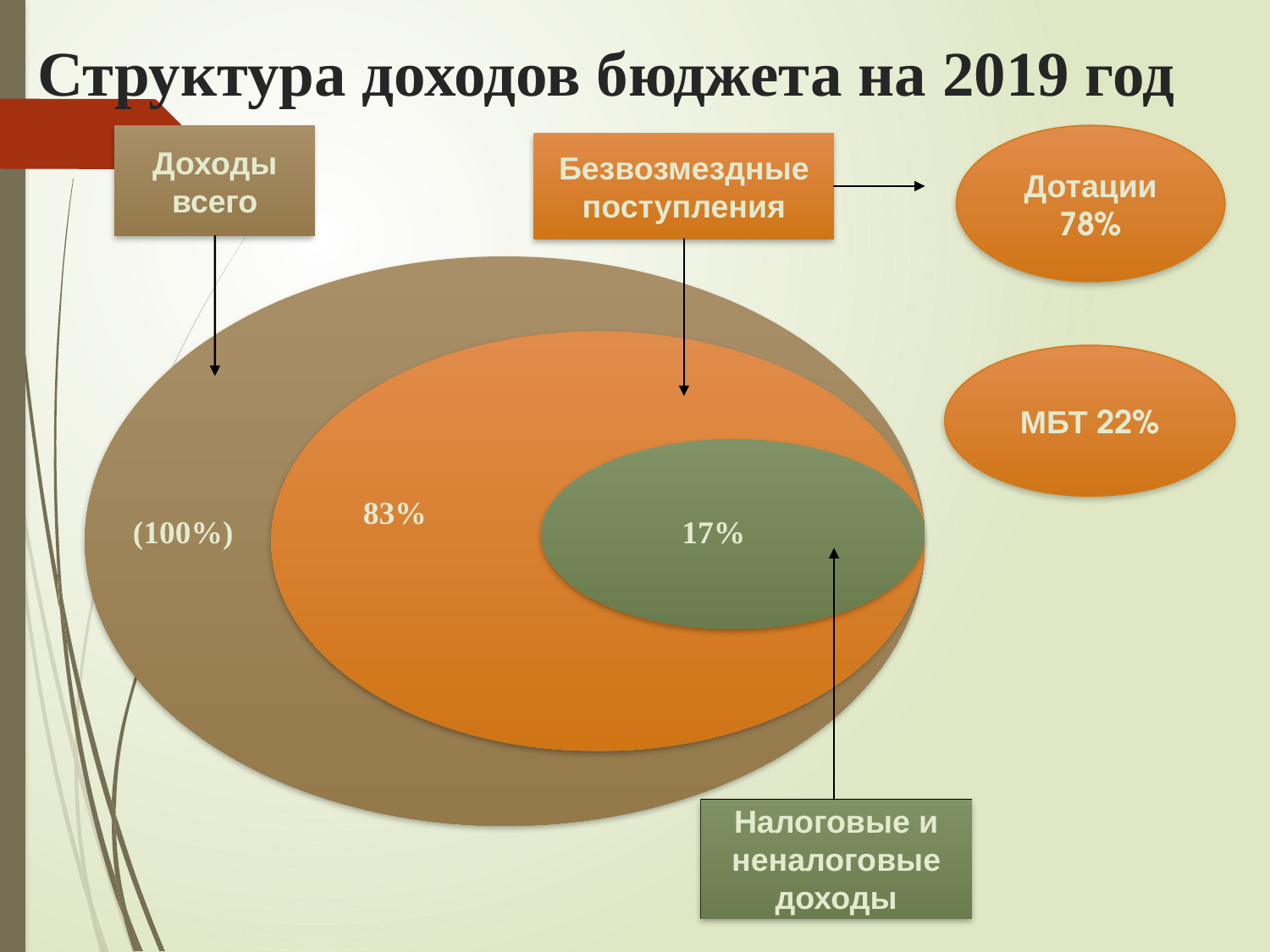

# Структура доходов бюджета на 2019 год
Дотации 78%
Доходы всего
Безвозмездные поступления

МБТ 22%

83%
(100%)
17%
Налоговые и неналоговые доходы